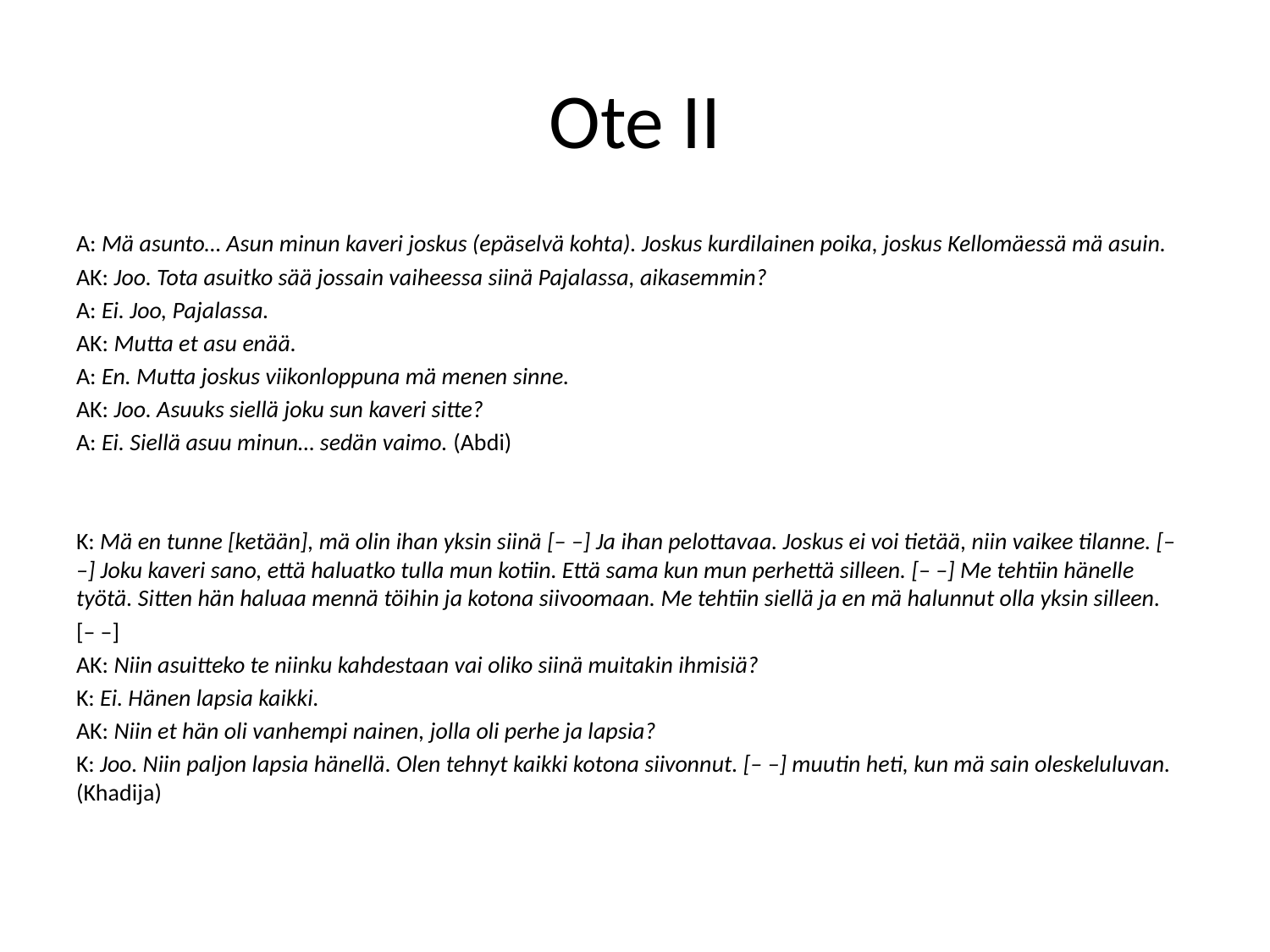

# Ote II
A: Mä asunto… Asun minun kaveri joskus (epäselvä kohta). Joskus kurdilainen poika, joskus Kellomäessä mä asuin.
AK: Joo. Tota asuitko sää jossain vaiheessa siinä Pajalassa, aikasemmin?
A: Ei. Joo, Pajalassa.
AK: Mutta et asu enää.
A: En. Mutta joskus viikonloppuna mä menen sinne.
AK: Joo. Asuuks siellä joku sun kaveri sitte?
A: Ei. Siellä asuu minun… sedän vaimo. (Abdi)

K: Mä en tunne [ketään], mä olin ihan yksin siinä [– –] Ja ihan pelottavaa. Joskus ei voi tietää, niin vaikee tilanne. [– –] Joku kaveri sano, että haluatko tulla mun kotiin. Että sama kun mun perhettä silleen. [– –] Me tehtiin hänelle työtä. Sitten hän haluaa mennä töihin ja kotona siivoomaan. Me tehtiin siellä ja en mä halunnut olla yksin silleen.
[– –]
AK: Niin asuitteko te niinku kahdestaan vai oliko siinä muitakin ihmisiä?
K: Ei. Hänen lapsia kaikki.
AK: Niin et hän oli vanhempi nainen, jolla oli perhe ja lapsia?
K: Joo. Niin paljon lapsia hänellä. Olen tehnyt kaikki kotona siivonnut. [– –] muutin heti, kun mä sain oleskeluluvan. (Khadija)